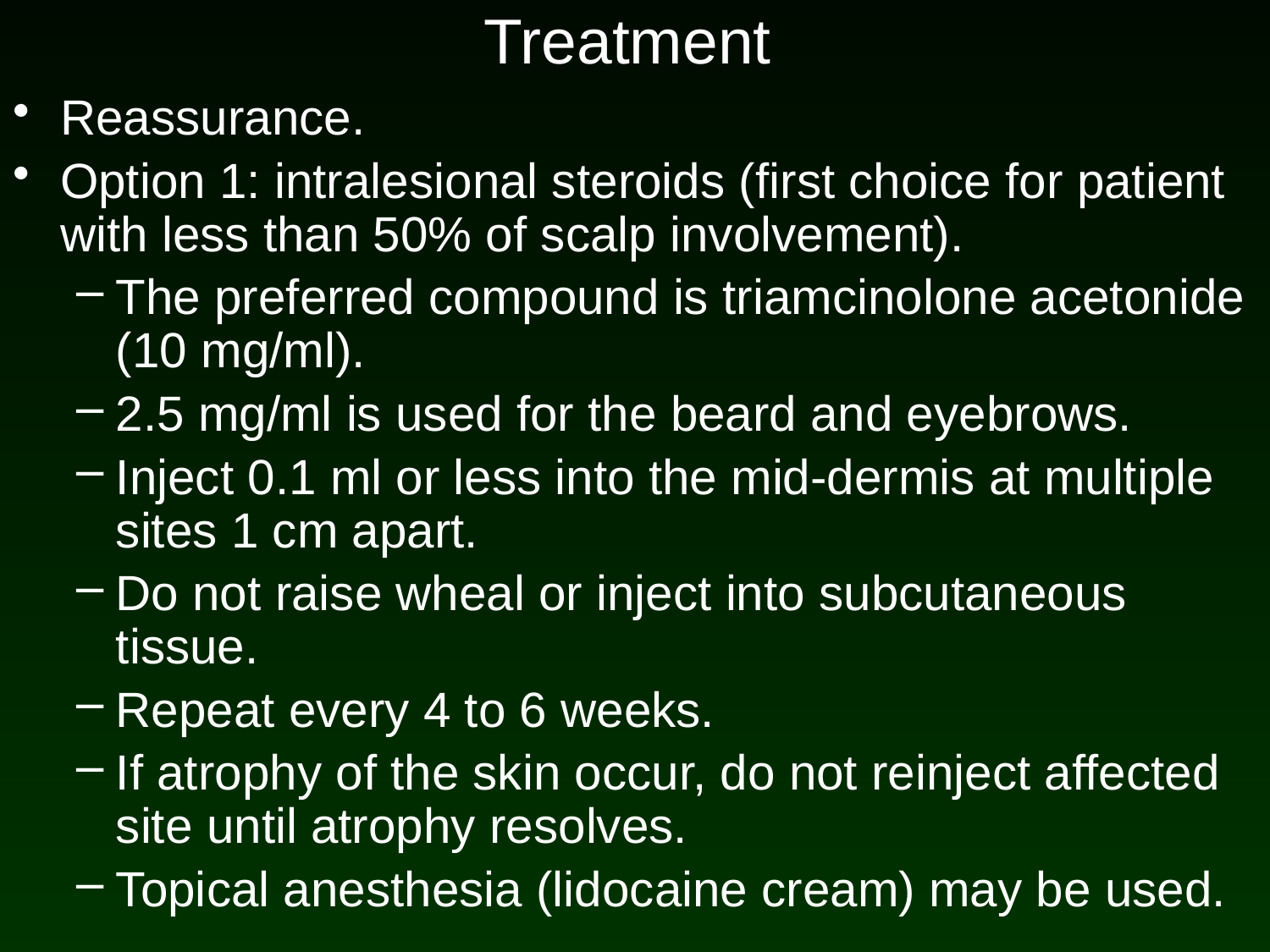

# Treatment
Reassurance.
Option 1: intralesional steroids (first choice for patient with less than 50% of scalp involvement).
The preferred compound is triamcinolone acetonide (10 mg/ml).
2.5 mg/ml is used for the beard and eyebrows.
Inject 0.1 ml or less into the mid-dermis at multiple sites 1 cm apart.
Do not raise wheal or inject into subcutaneous tissue.
Repeat every 4 to 6 weeks.
If atrophy of the skin occur, do not reinject affected site until atrophy resolves.
Topical anesthesia (lidocaine cream) may be used.